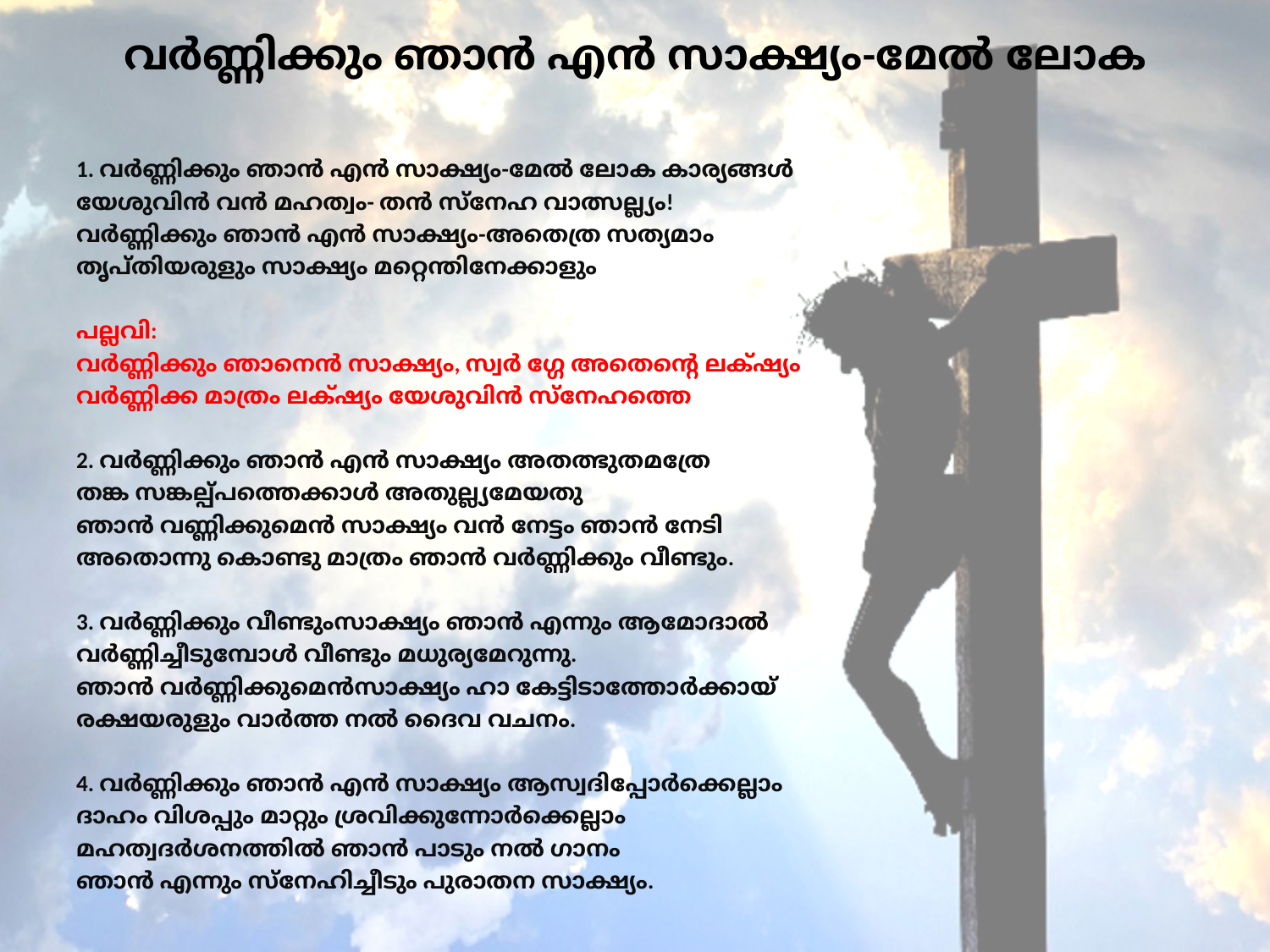

# വര്‍ണ്ണിക്കും ഞാന്‍ എന്‍ സാക്ഷ്യം-മേല്‍ ലോക
1. വര്‍ണ്ണിക്കും ഞാന്‍ എന്‍ സാക്ഷ്യം-മേല്‍ ലോക കാര്യങ്ങള്‍
യേശുവിന്‍ വന്‍ മഹത്വം- തന്‍ സ്നേഹ വാത്സല്ല്യം!
വര്‍ണ്ണിക്കും ഞാന്‍ എന്‍ സാക്ഷ്യം-അതെത്ര സത്യമാം
തൃപ്തിയരുളും സാക്ഷ്യം മറ്റെന്തിനേക്കാളും

പല്ലവി:
വര്‍ണ്ണിക്കും ഞാനെന്‍ സാക്ഷ്യം, സ്വര്‍ ഗ്ഗേ അതെന്റെ ലക്‌ഷ്യം
വര്‍ണ്ണിക്ക മാത്രം ലക്‌ഷ്യം യേശുവിന്‍ സ്നേഹത്തെ

2. വര്‍ണ്ണിക്കും ഞാന്‍ എന്‍ സാക്ഷ്യം അതത്ഭുതമത്രേ
തങ്ക സങ്കല്പ്പത്തെക്കാള്‍ അതുല്ല്യമേയതു
ഞാന്‍ വണ്ണിക്കുമെന്‍ സാക്ഷ്യം വന്‍ നേട്ടം ഞാന്‍ നേടി
അതൊന്നു കൊണ്ടു മാത്രം ഞാന്‍ വര്‍ണ്ണിക്കും വീണ്ടും.

3. വര്‍ണ്ണിക്കും വീണ്ടുംസാക്ഷ്യം ഞാന്‍ എന്നും ആമോദാല്‍
വര്‍ണ്ണിച്ചീടുമ്പോള്‍ വീണ്ടും മധുര്യമേറുന്നു.
ഞാന്‍ വര്‍ണ്ണിക്കുമെന്‍സാക്ഷ്യം ഹാ കേട്ടിടാത്തോര്‍ക്കായ്
രക്ഷയരുളും വാര്‍ത്ത നല്‍ ദൈവ വചനം.

4. വര്‍ണ്ണിക്കും ഞാന്‍ എന്‍ സാക്ഷ്യം ആസ്വദിപ്പോര്‍ക്കെല്ലാം
ദാഹം വിശപ്പും മാറ്റും ശ്രവിക്കുന്നോര്‍ക്കെല്ലാം
മഹത്വദര്‍ശനത്തില്‍ ഞാന്‍ പാടും നല്‍ ഗാനം
ഞാന്‍ എന്നും സ്നേഹിച്ചീടും പുരാതന സാക്ഷ്യം.